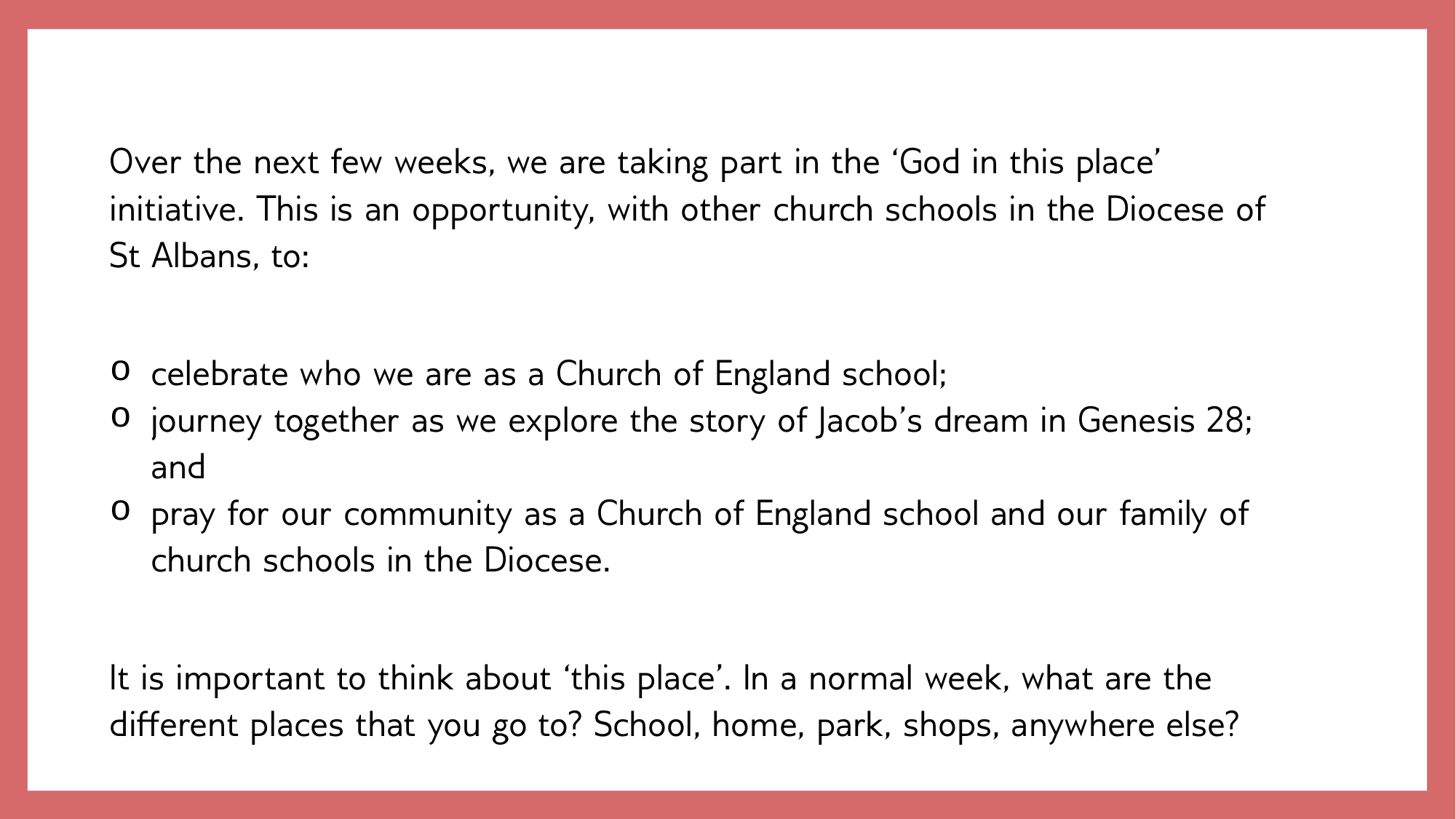

Over the next few weeks, we are taking part in the ‘God in this place’ initiative. This is an opportunity, with other church schools in the Diocese of St Albans, to:

celebrate who we are as a Church of England school;
journey together as we explore the story of Jacob’s dream in Genesis 28; and
pray for our community as a Church of England school and our family of church schools in the Diocese.

It is important to think about ‘this place’. In a normal week, what are the different places that you go to? School, home, park, shops, anywhere else?